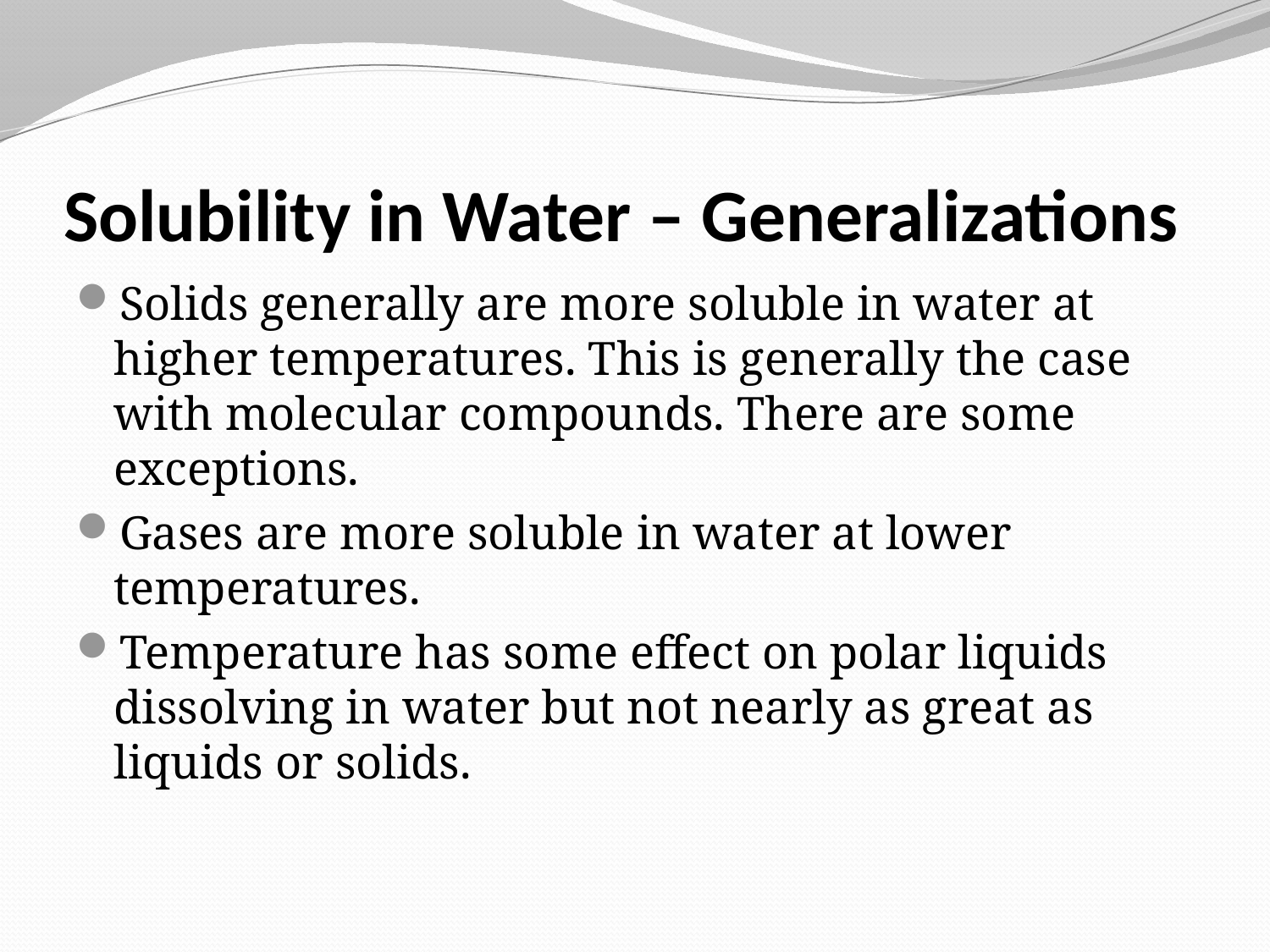

# Solubility in Water – Generalizations
Solids generally are more soluble in water at higher temperatures. This is generally the case with molecular compounds. There are some exceptions.
Gases are more soluble in water at lower temperatures.
Temperature has some effect on polar liquids dissolving in water but not nearly as great as liquids or solids.